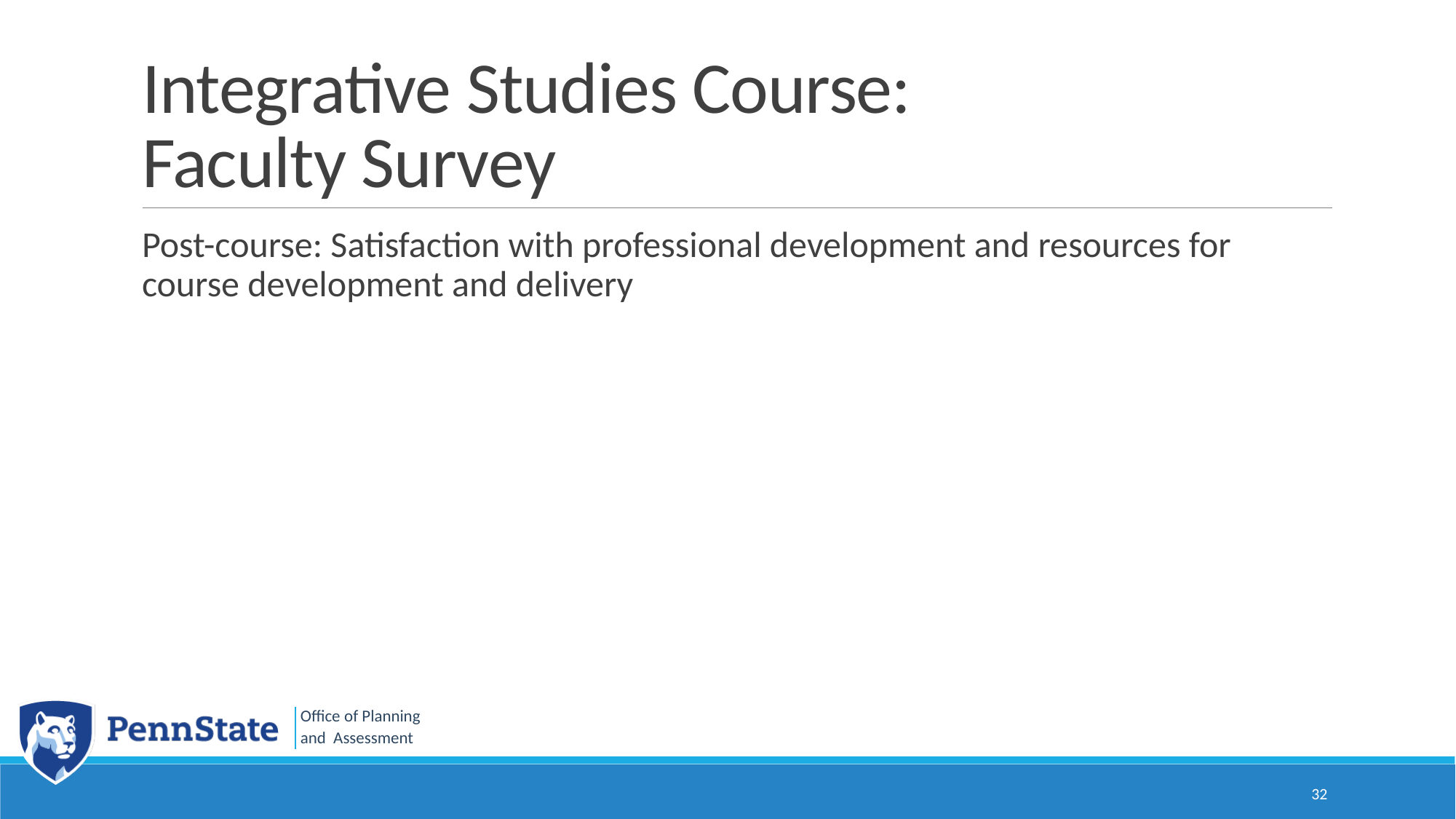

# Integrative Studies Course: Faculty Survey
Post-course: Satisfaction with professional development and resources for course development and delivery
32